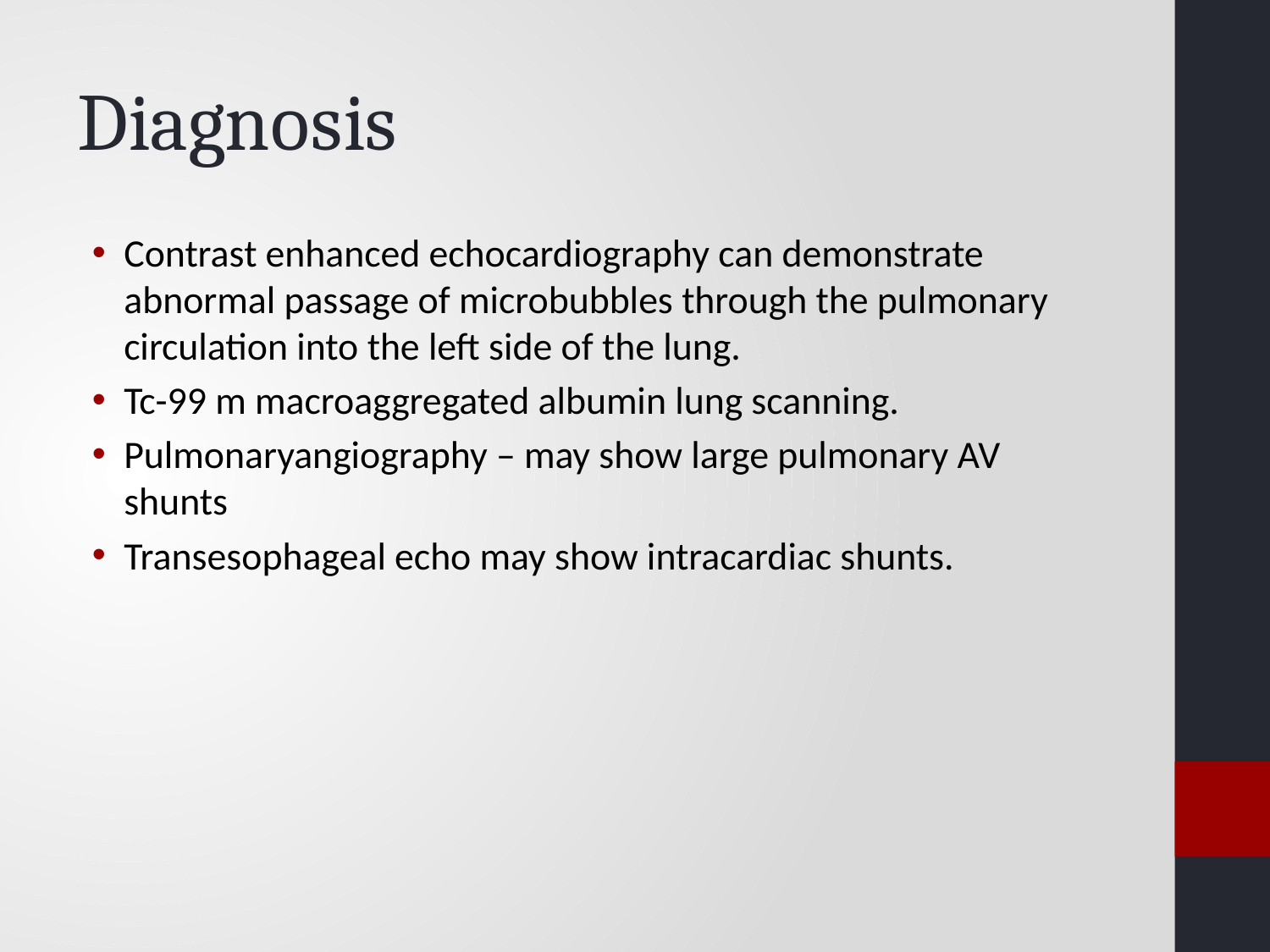

# Diagnosis
Contrast enhanced echocardiography can demonstrate abnormal passage of microbubbles through the pulmonary circulation into the left side of the lung.
Tc-99 m macroaggregated albumin lung scanning.
Pulmonaryangiography – may show large pulmonary AV shunts
Transesophageal echo may show intracardiac shunts.